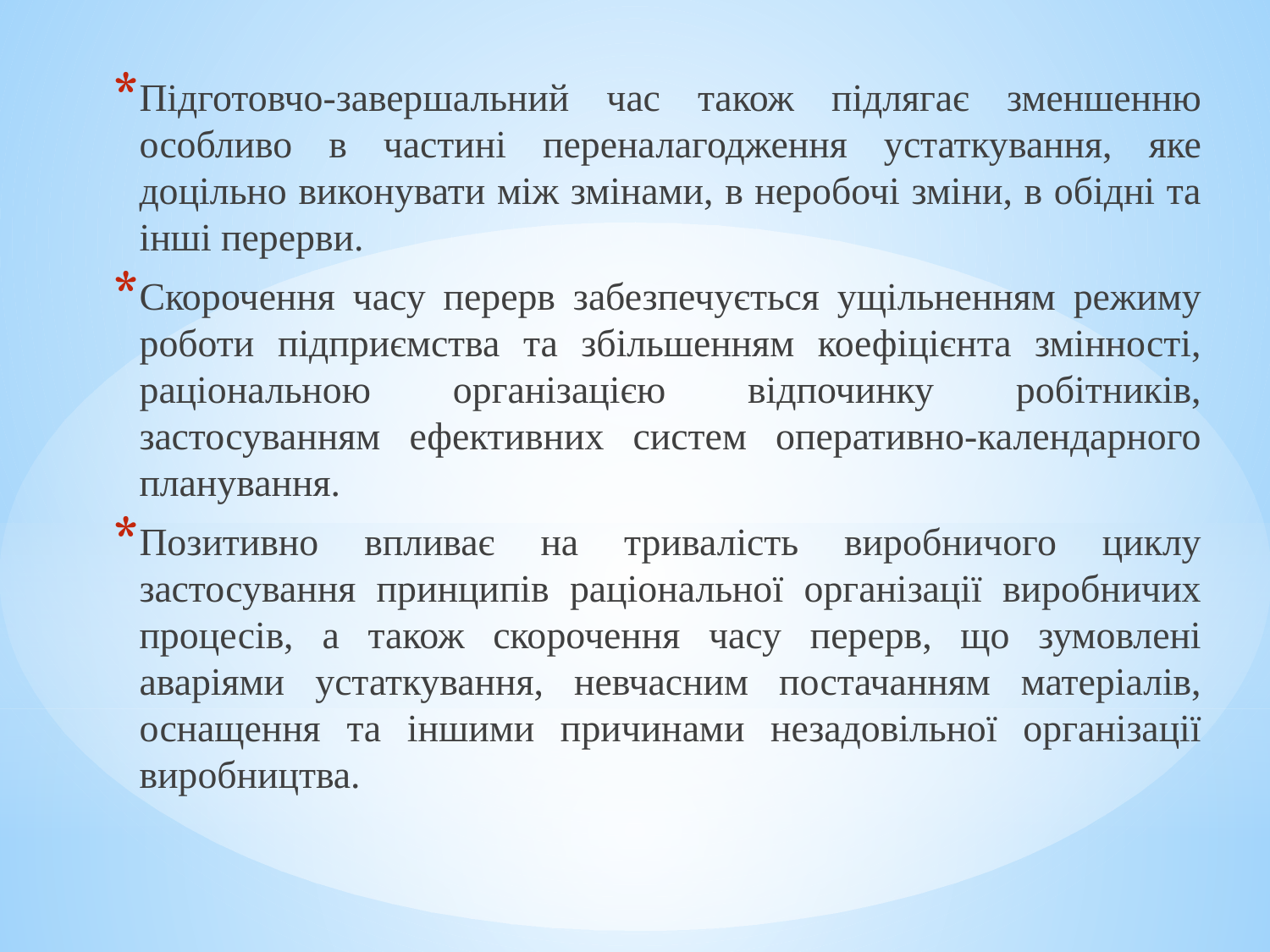

Підготовчо-завершальний час також підлягає зменшенню особливо в частині переналагодження устаткування, яке доцільно виконувати між змінами, в неробочі зміни, в обідні та інші перерви.
Скорочення часу перерв забезпечується ущільненням режиму роботи підприємства та збільшенням коефіцієнта змінності, раціональною організацією відпочинку робітників, застосуванням ефективних систем оперативно-календарного планування.
Позитивно впливає на тривалість виробничого циклу застосування принципів раціональної організації виробничих процесів, а також скорочення часу перерв, що зумовлені аваріями устаткування, невчасним постачанням матеріалів, оснащення та іншими причинами незадовільної організації виробництва.